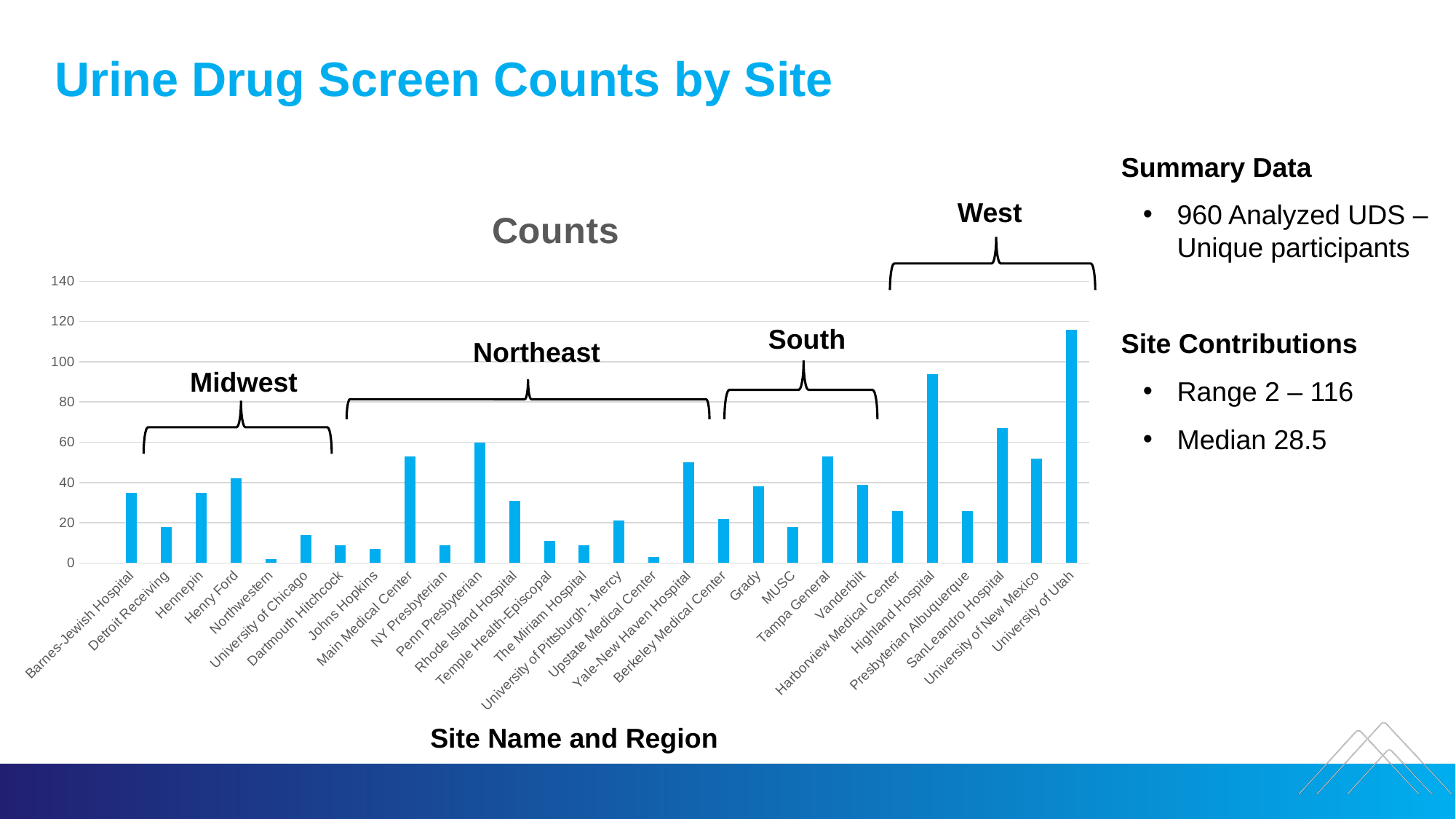

# Urine Drug Screen Counts by Site
Summary Data
960 Analyzed UDS – Unique participants

Site Contributions
Range 2 – 116
Median 28.5

### Chart: Counts

| Category | Counts |
|---|---|
|  | None |
| Barnes-Jewish Hospital | 35.0 |
| Detroit Receiving | 18.0 |
| Hennepin | 35.0 |
| Henry Ford | 42.0 |
| Northwestern | 2.0 |
| University of Chicago | 14.0 |
| Dartmouth Hitchcock | 9.0 |
| Johns Hopkins | 7.0 |
| Main Medical Center | 53.0 |
| NY Presbyterian | 9.0 |
| Penn Presbyterian | 60.0 |
| Rhode Island Hospital | 31.0 |
| Temple Health-Episcopal | 11.0 |
| The Miriam Hospital | 9.0 |
| University of Pittsburgh - Mercy | 21.0 |
| Upstate Medical Center | 3.0 |
| Yale-New Haven Hospital | 50.0 |
| Berkeley Medical Center | 22.0 |
| Grady | 38.0 |
| MUSC | 18.0 |
| Tampa General | 53.0 |
| Vanderbilt | 39.0 |
| Harborview Medical Center | 26.0 |
| Highland Hospital | 94.0 |
| Presbyterian Albuquerque | 26.0 |
| SanLeandro Hospital | 67.0 |
| University of New Mexico | 52.0 |
| University of Utah | 116.0 |
West

South

Northeast
Midwest
Site Name and Region